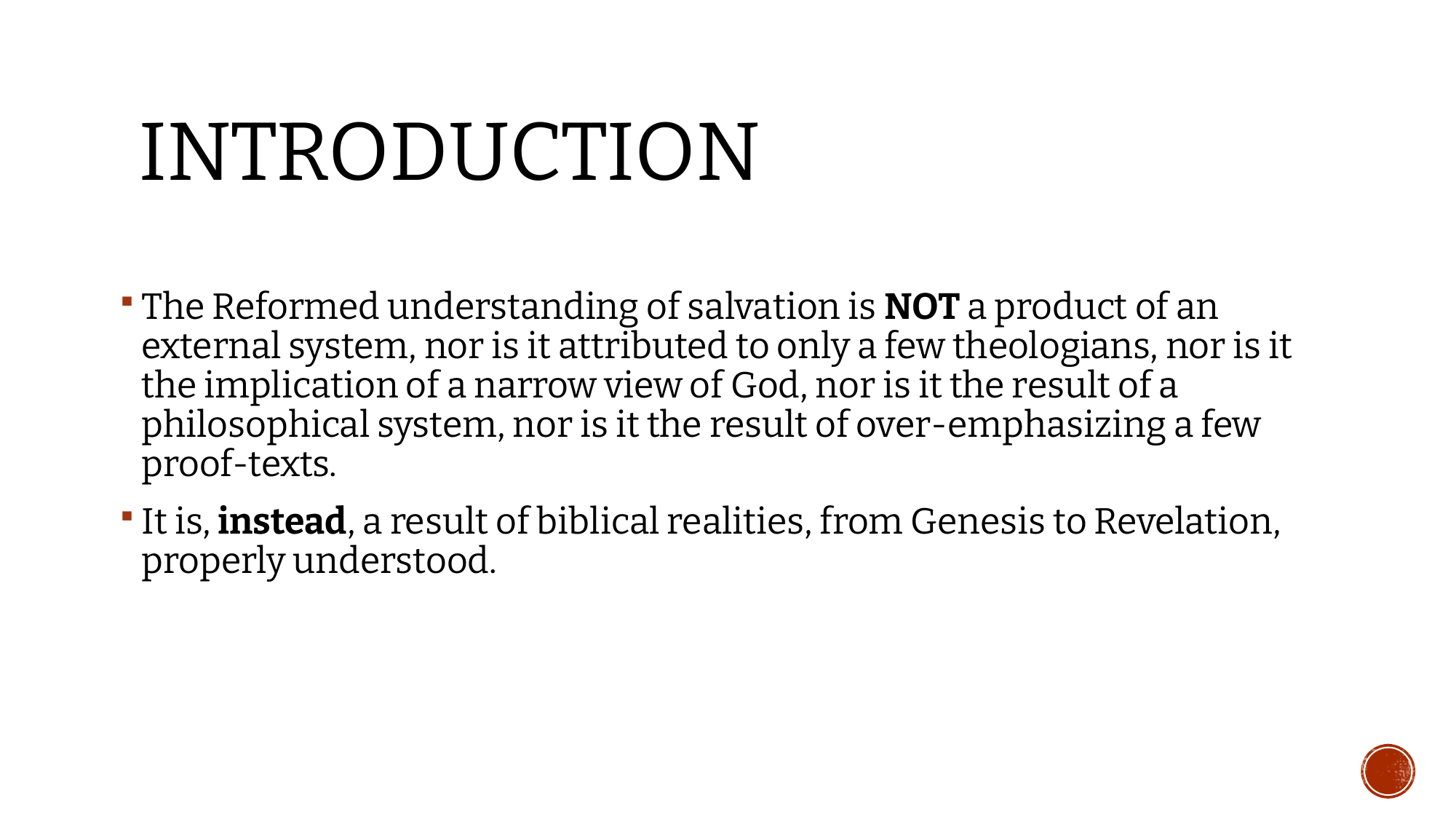

# Introduction
The Reformed understanding of salvation is NOT a product of an external system, nor is it attributed to only a few theologians, nor is it the implication of a narrow view of God, nor is it the result of a philosophical system, nor is it the result of over-emphasizing a few proof-texts.
It is, instead, a result of biblical realities, from Genesis to Revelation, properly understood.